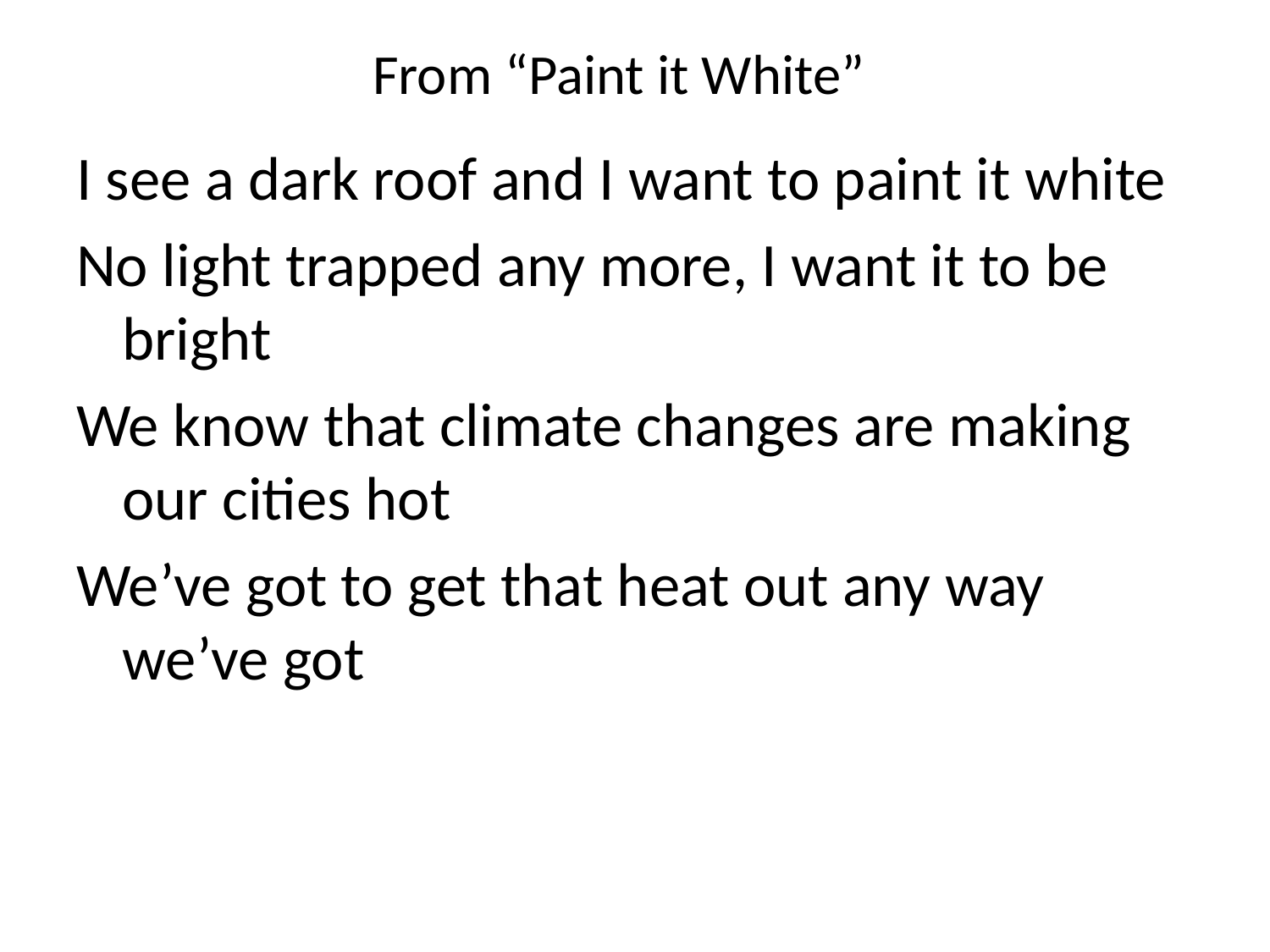

From “Paint it White”
I see a dark roof and I want to paint it white
No light trapped any more, I want it to be bright
We know that climate changes are making our cities hot
We’ve got to get that heat out any way we’ve got